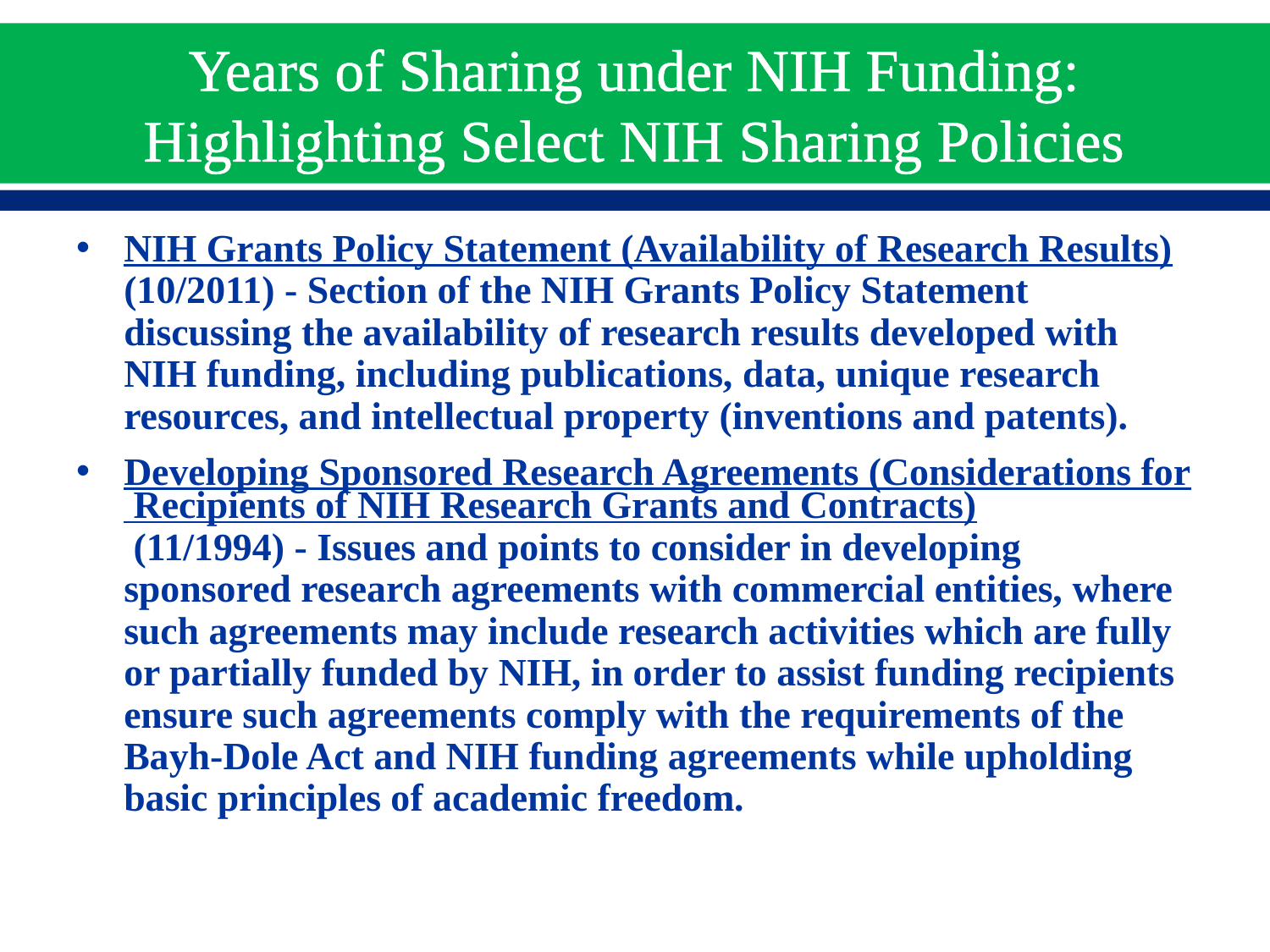

# Years of Sharing under NIH Funding: Highlighting Select NIH Sharing Policies
NIH Grants Policy Statement (Availability of Research Results) (10/2011) - Section of the NIH Grants Policy Statement discussing the availability of research results developed with NIH funding, including publications, data, unique research resources, and intellectual property (inventions and patents).
Developing Sponsored Research Agreements (Considerations for Recipients of NIH Research Grants and Contracts) (11/1994) - Issues and points to consider in developing sponsored research agreements with commercial entities, where such agreements may include research activities which are fully or partially funded by NIH, in order to assist funding recipients ensure such agreements comply with the requirements of the Bayh-Dole Act and NIH funding agreements while upholding basic principles of academic freedom.